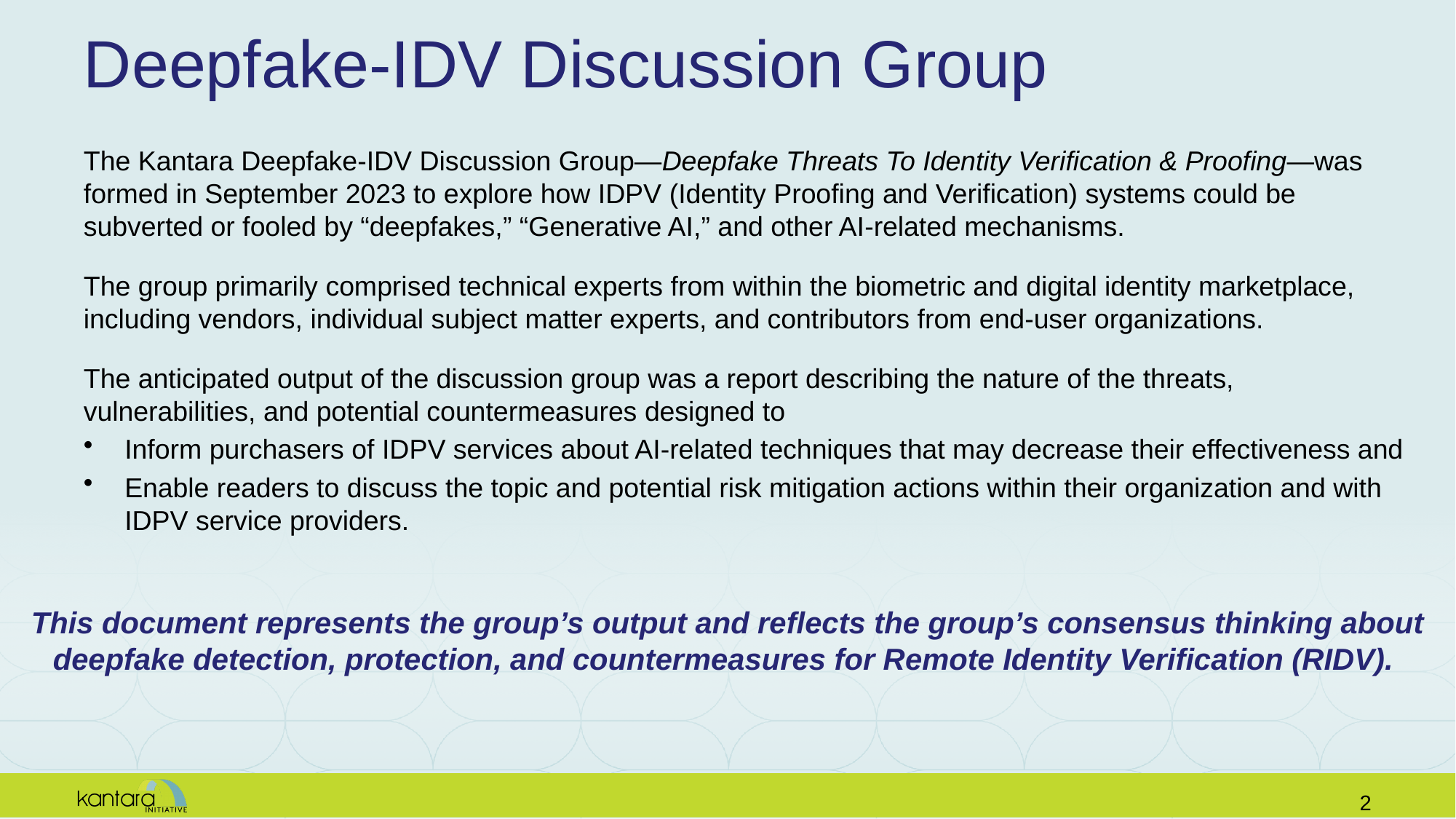

# Deepfake-IDV Discussion Group
The Kantara Deepfake-IDV Discussion Group—Deepfake Threats To Identity Verification & Proofing—was formed in September 2023 to explore how IDPV (Identity Proofing and Verification) systems could be subverted or fooled by “deepfakes,” “Generative AI,” and other AI-related mechanisms.

The group primarily comprised technical experts from within the biometric and digital identity marketplace, including vendors, individual subject matter experts, and contributors from end-user organizations.

The anticipated output of the discussion group was a report describing the nature of the threats, vulnerabilities, and potential countermeasures designed to
Inform purchasers of IDPV services about AI-related techniques that may decrease their effectiveness and
Enable readers to discuss the topic and potential risk mitigation actions within their organization and with IDPV service providers.

This document represents the group’s output and reflects the group’s consensus thinking about deepfake detection, protection, and countermeasures for Remote Identity Verification (RIDV).
2